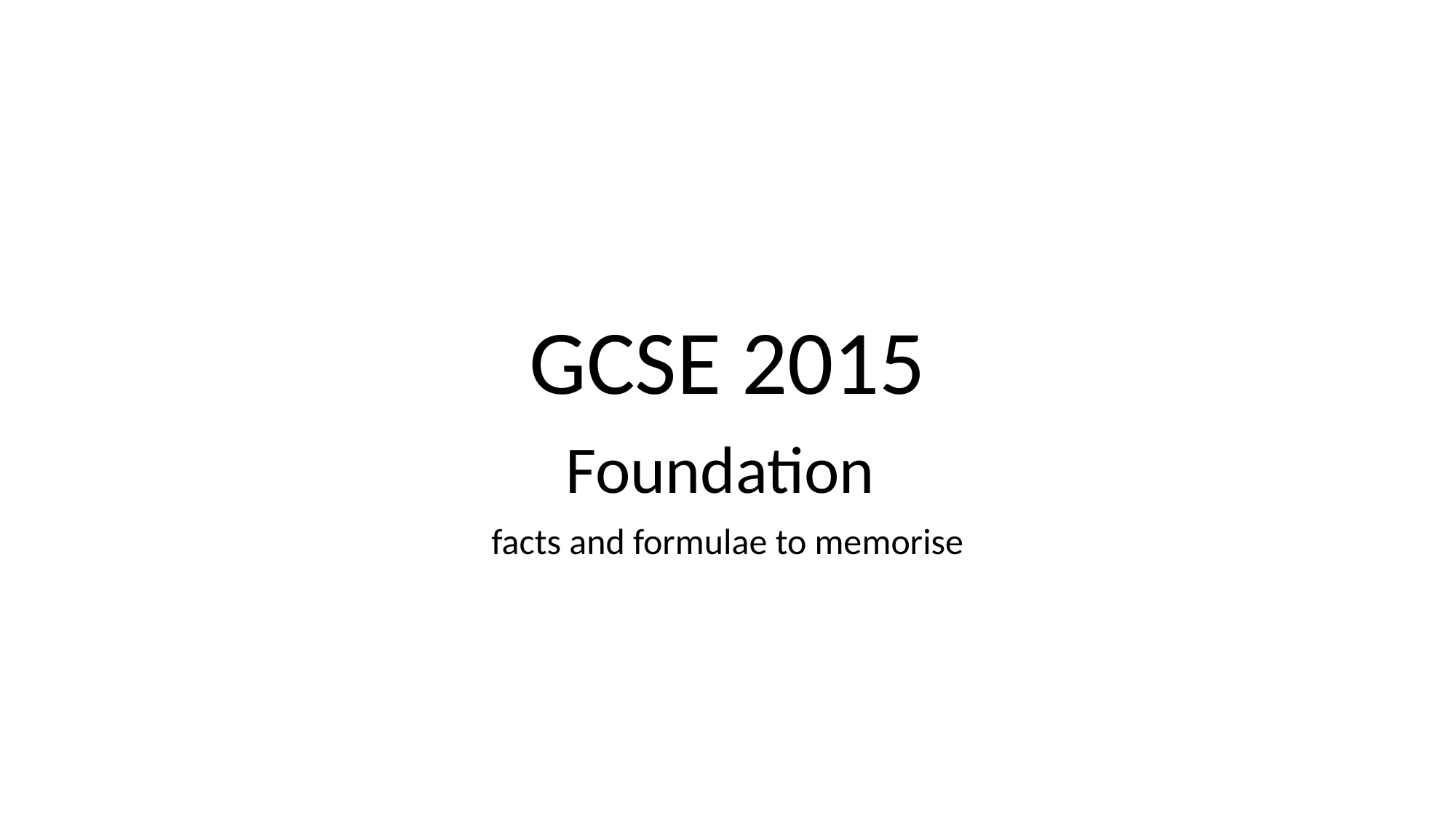

# GCSE 2015
Foundation
facts and formulae to memorise